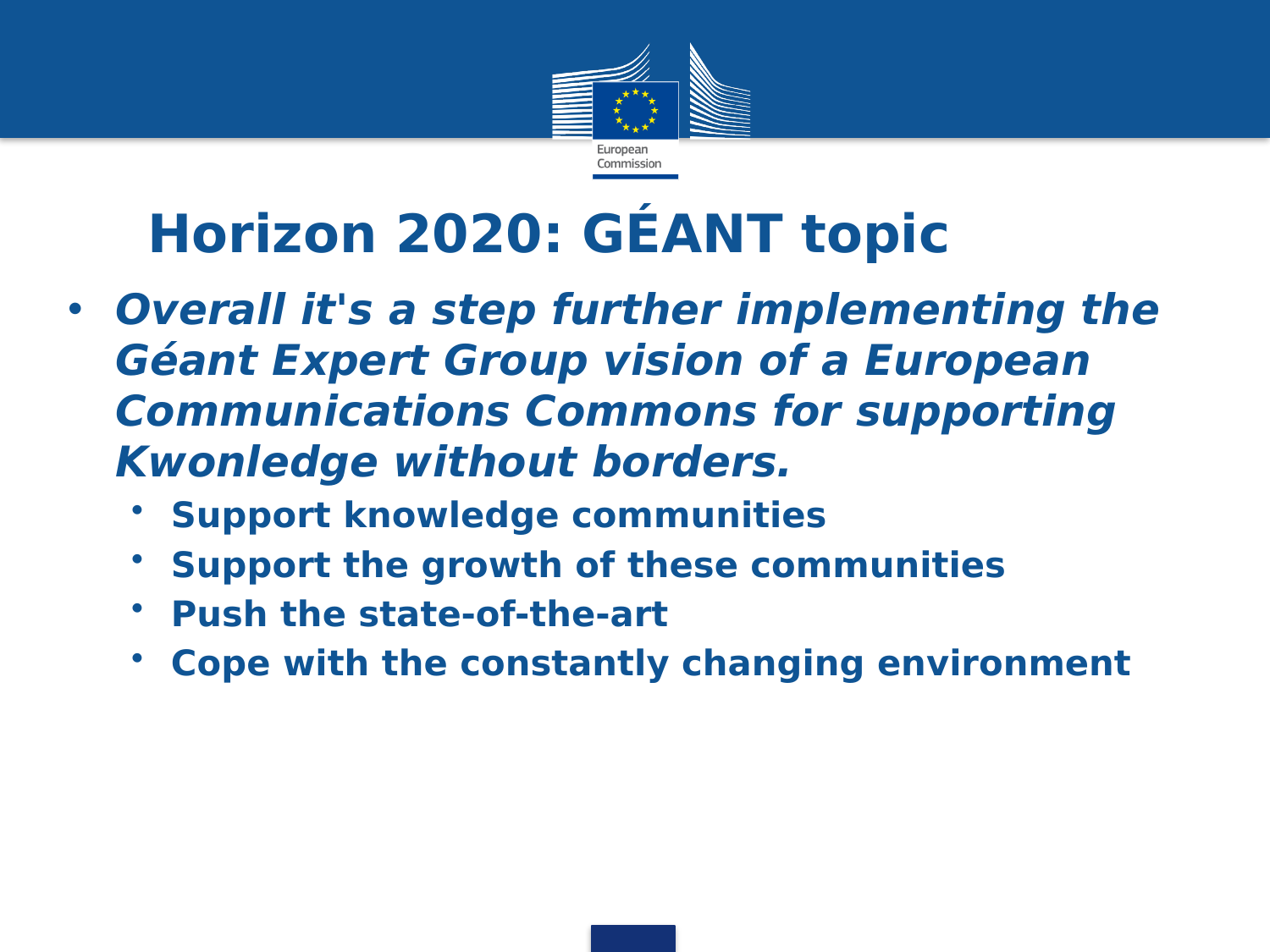

# Horizon 2020: GÉANT topic
Overall it's a step further implementing the Géant Expert Group vision of a European Communications Commons for supporting Kwonledge without borders.
Support knowledge communities
Support the growth of these communities
Push the state-of-the-art
Cope with the constantly changing environment